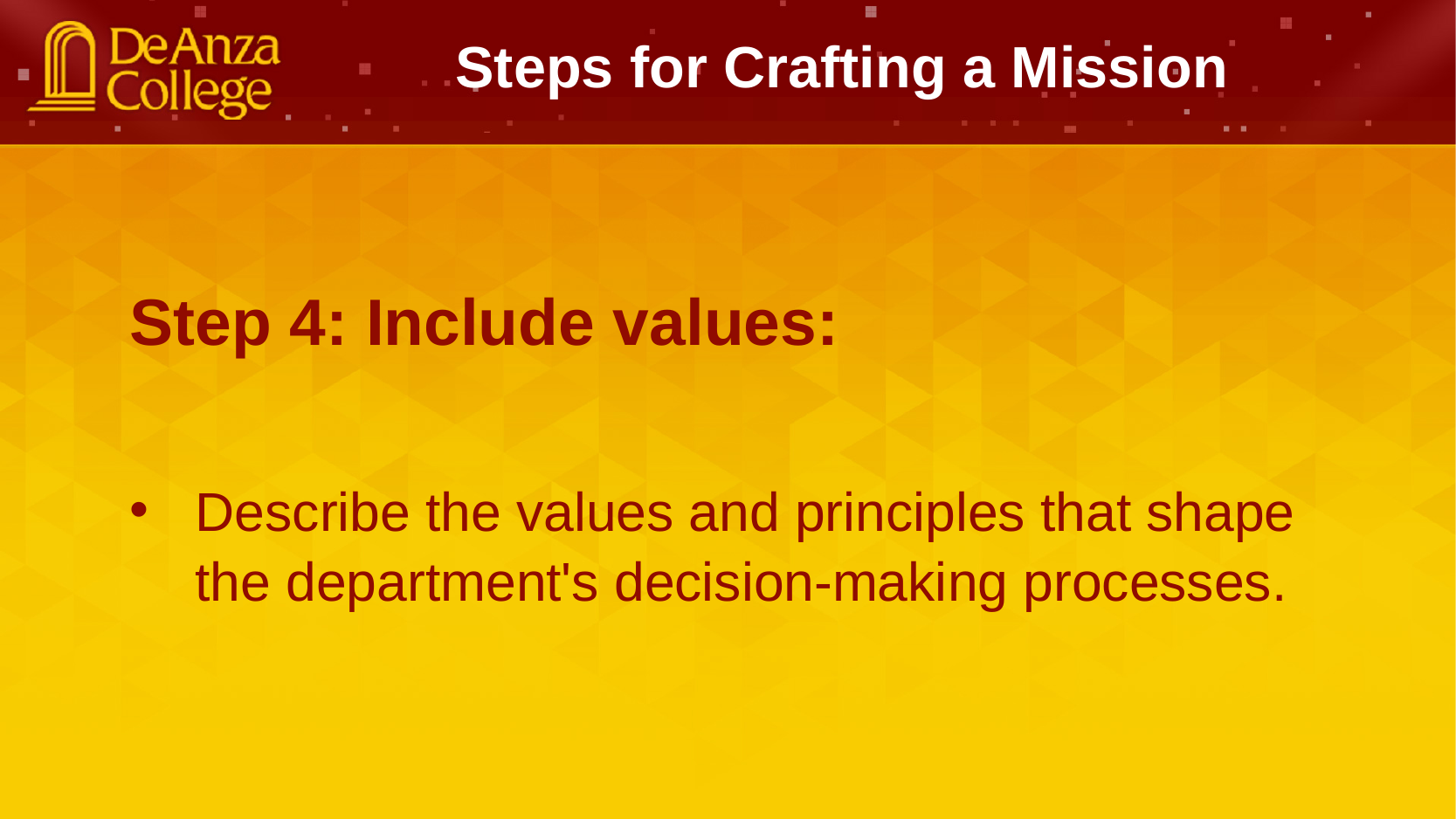

Steps for Crafting a Mission
Step 4: Include values:

Describe the values and principles that shape the department's decision-making processes.